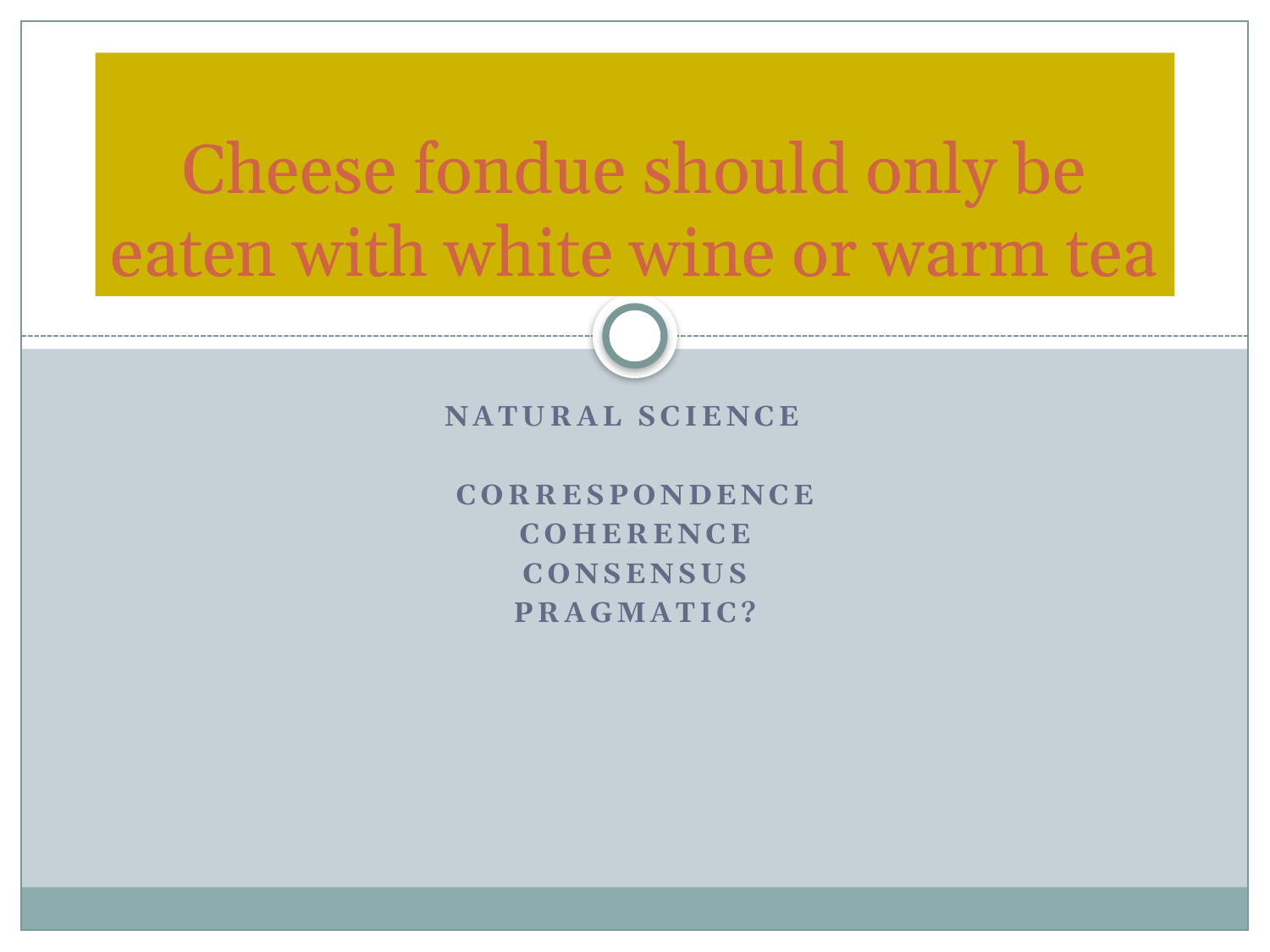

# Cheese fondue should only be eaten with white wine or warm tea
Natural science

CORRESPONDENCE
COHERENCE
CONSENSUS
PRAGMATIC?